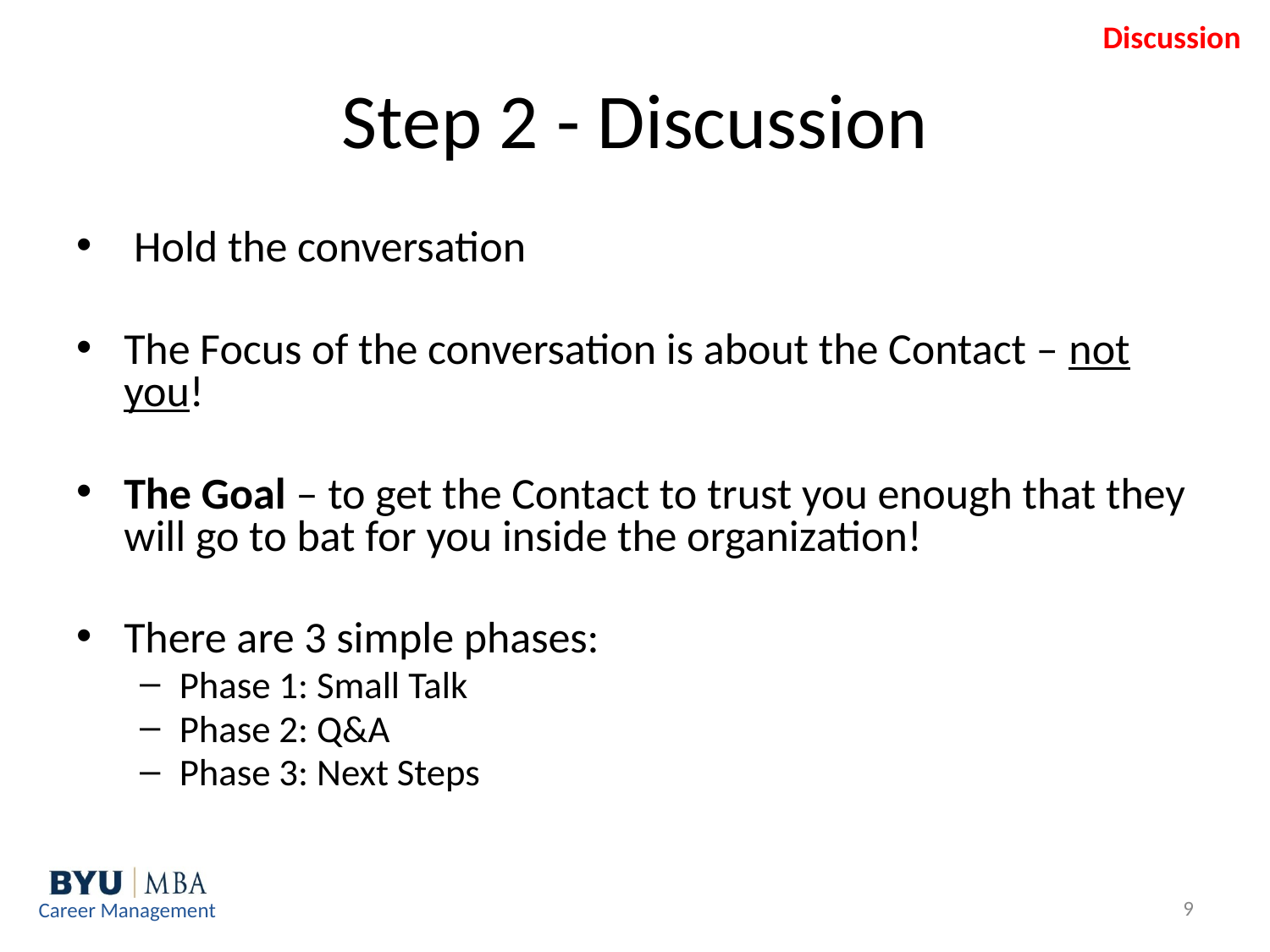

Discussion
# Step 2 - Discussion
 Hold the conversation

The Focus of the conversation is about the Contact – not you!

The Goal – to get the Contact to trust you enough that they will go to bat for you inside the organization!

There are 3 simple phases:
Phase 1: Small Talk
Phase 2: Q&A
Phase 3: Next Steps
9